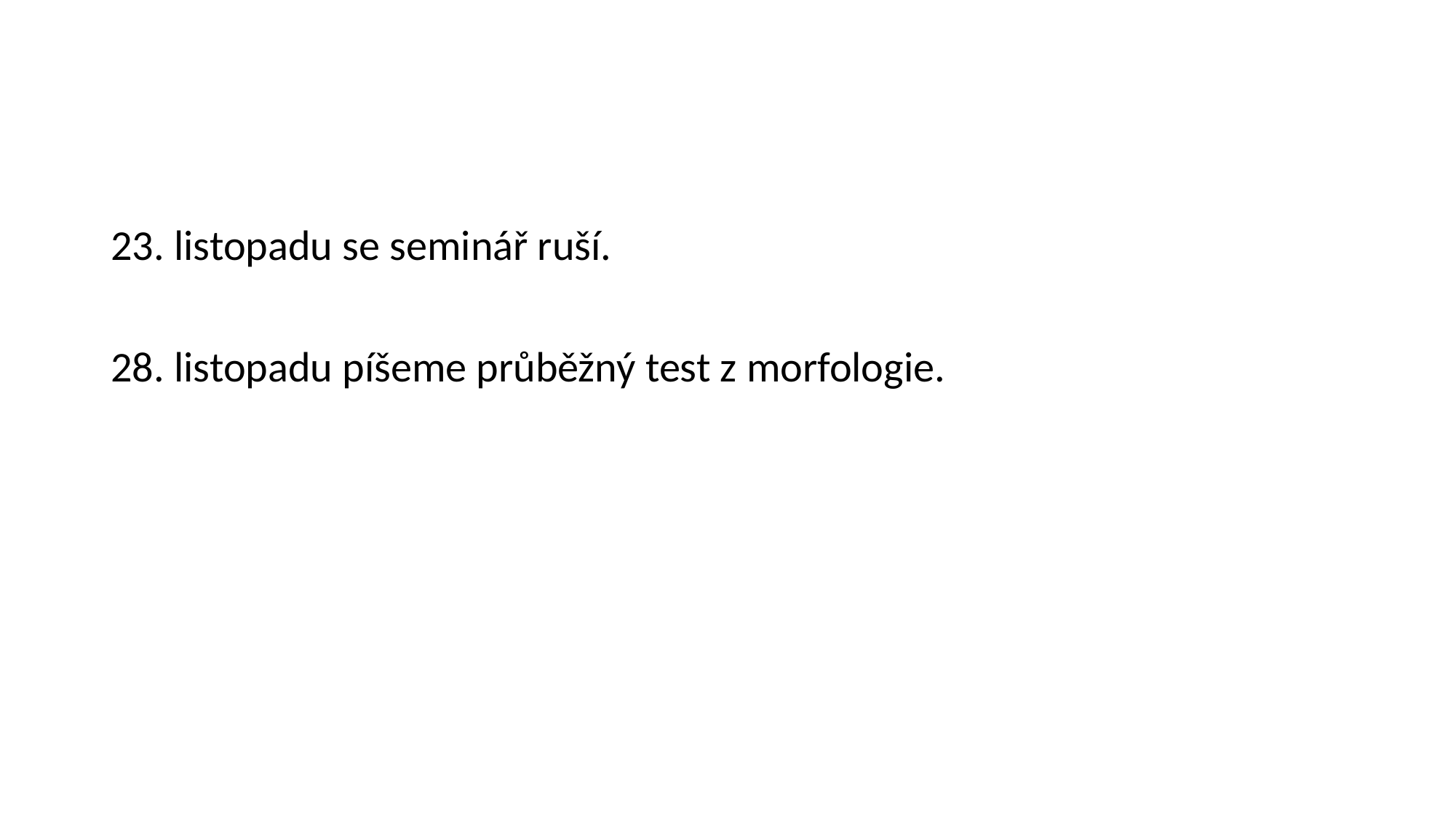

#
23. listopadu se seminář ruší.

28. listopadu píšeme průběžný test z morfologie.